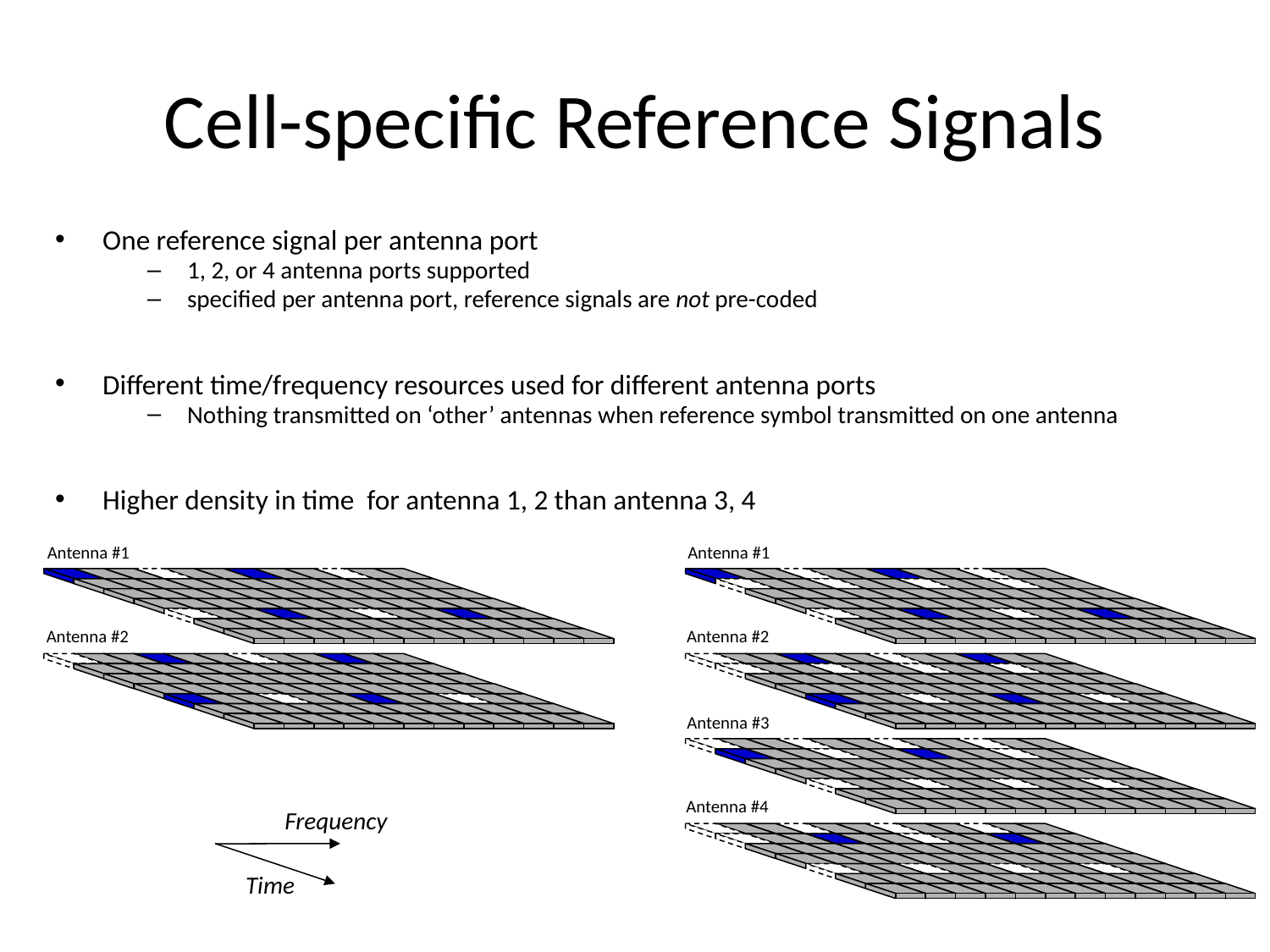

# Cell-specific Reference Signals
One reference signal per antenna port
1, 2, or 4 antenna ports supported
specified per antenna port, reference signals are not pre-coded

Different time/frequency resources used for different antenna ports
Nothing transmitted on ‘other’ antennas when reference symbol transmitted on one antenna

Higher density in time  for antenna 1, 2 than antenna 3, 4

Antenna #1
Antenna #1

Antenna #2

Antenna #2

Antenna #3

Antenna #4

Frequency

Time